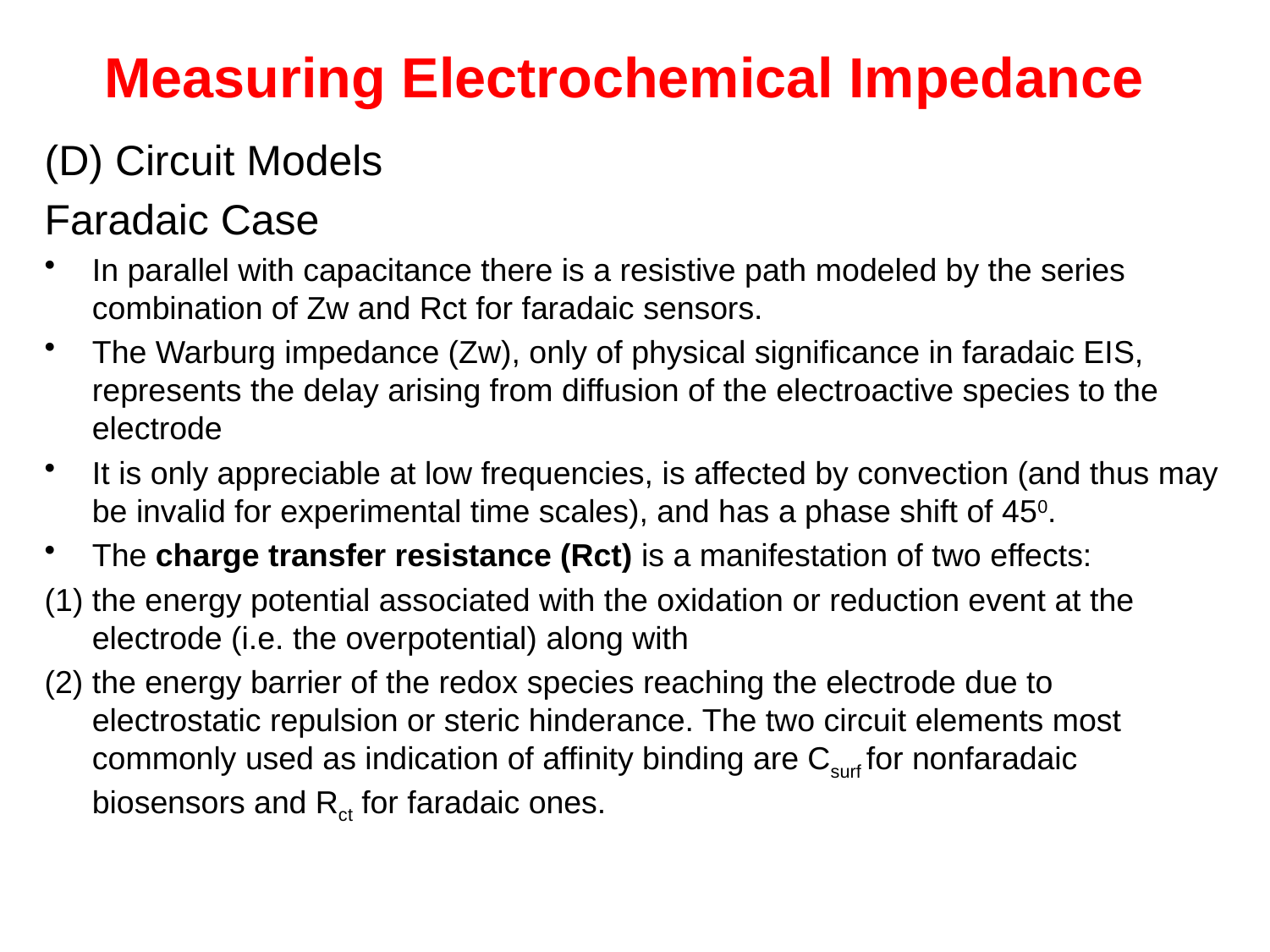

# Measuring Electrochemical Impedance
(D) Circuit Models
Faradaic Case
In parallel with capacitance there is a resistive path modeled by the series combination of Zw and Rct for faradaic sensors.
The Warburg impedance (Zw), only of physical significance in faradaic EIS, represents the delay arising from diffusion of the electroactive species to the electrode
It is only appreciable at low frequencies, is affected by convection (and thus may be invalid for experimental time scales), and has a phase shift of 450.
The charge transfer resistance (Rct) is a manifestation of two effects:
the energy potential associated with the oxidation or reduction event at the electrode (i.e. the overpotential) along with
(2) the energy barrier of the redox species reaching the electrode due to electrostatic repulsion or steric hinderance. The two circuit elements most commonly used as indication of affinity binding are Csurf for nonfaradaic biosensors and Rct for faradaic ones.